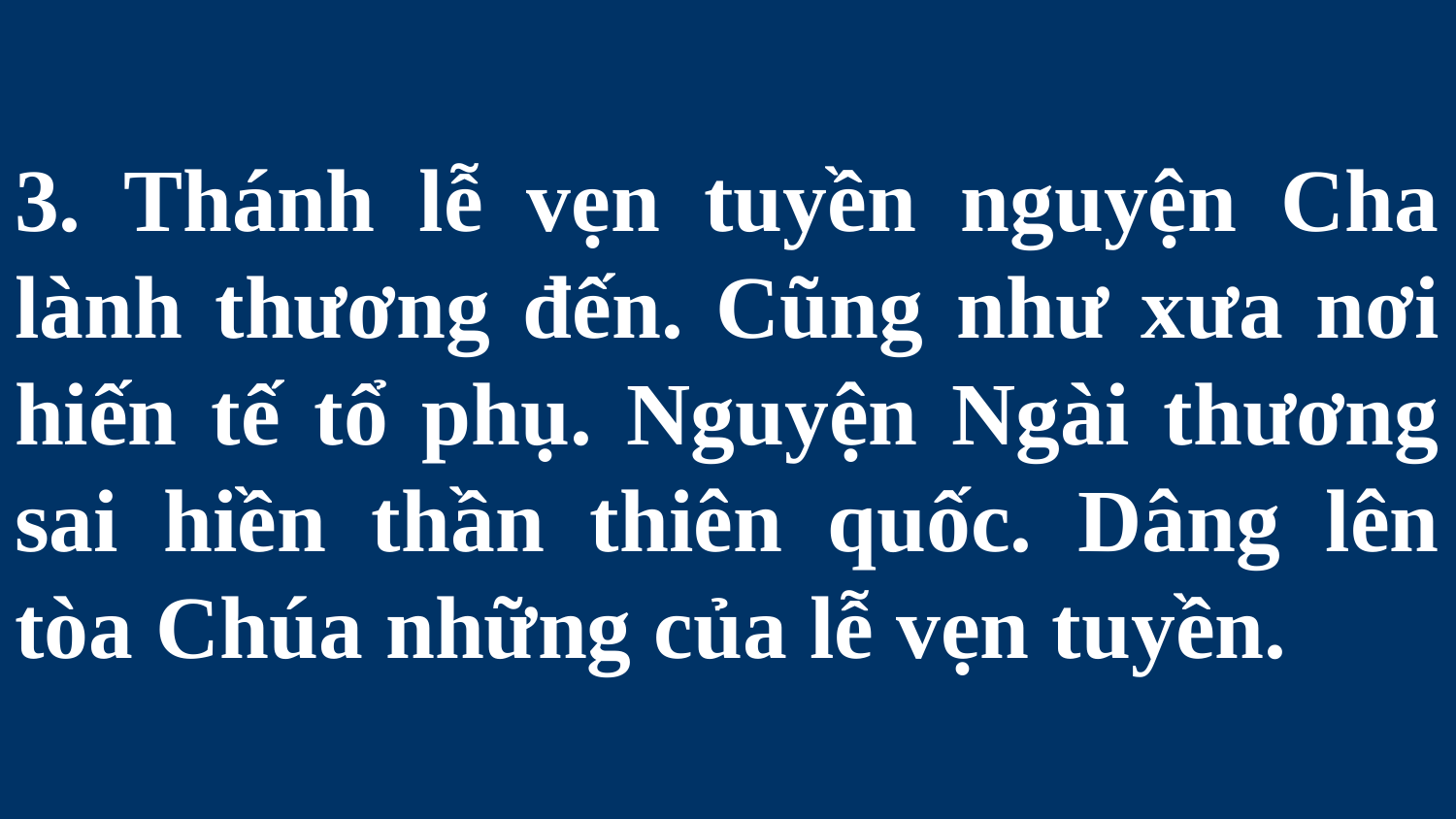

# 3. Thánh lễ vẹn tuyền nguyện Cha lành thương đến. Cũng như xưa nơi hiến tế tổ phụ. Nguyện Ngài thương sai hiền thần thiên quốc. Dâng lên tòa Chúa những của lễ vẹn tuyền.